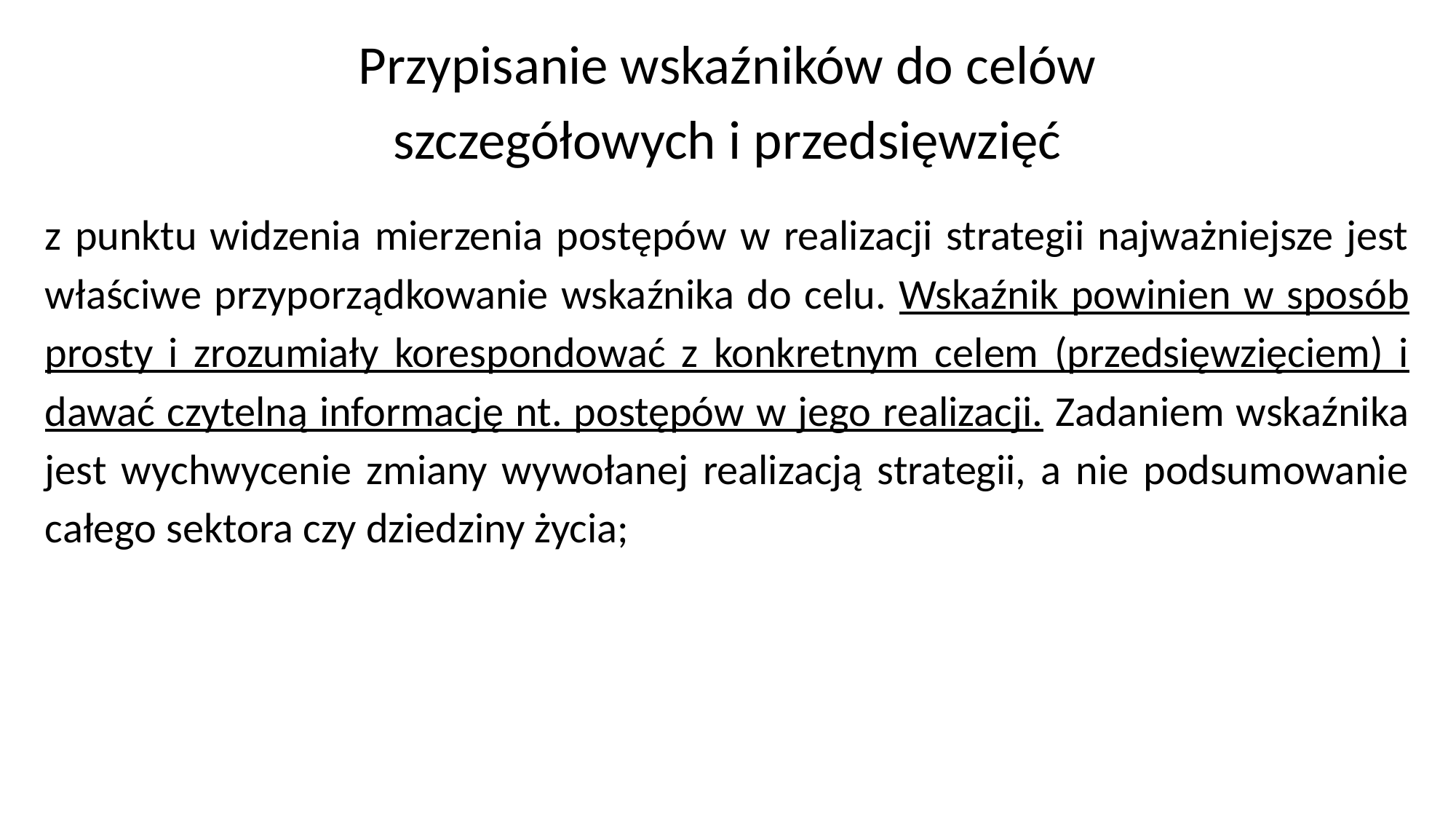

# Przypisanie wskaźników do celów szczegółowych i przedsięwzięć
z punktu widzenia mierzenia postępów w realizacji strategii najważniejsze jest właściwe przyporządkowanie wskaźnika do celu. Wskaźnik powinien w sposób prosty i zrozumiały korespondować z konkretnym celem (przedsięwzięciem) i dawać czytelną informację nt. postępów w jego realizacji. Zadaniem wskaźnika jest wychwycenie zmiany wywołanej realizacją strategii, a nie podsumowanie całego sektora czy dziedziny życia;